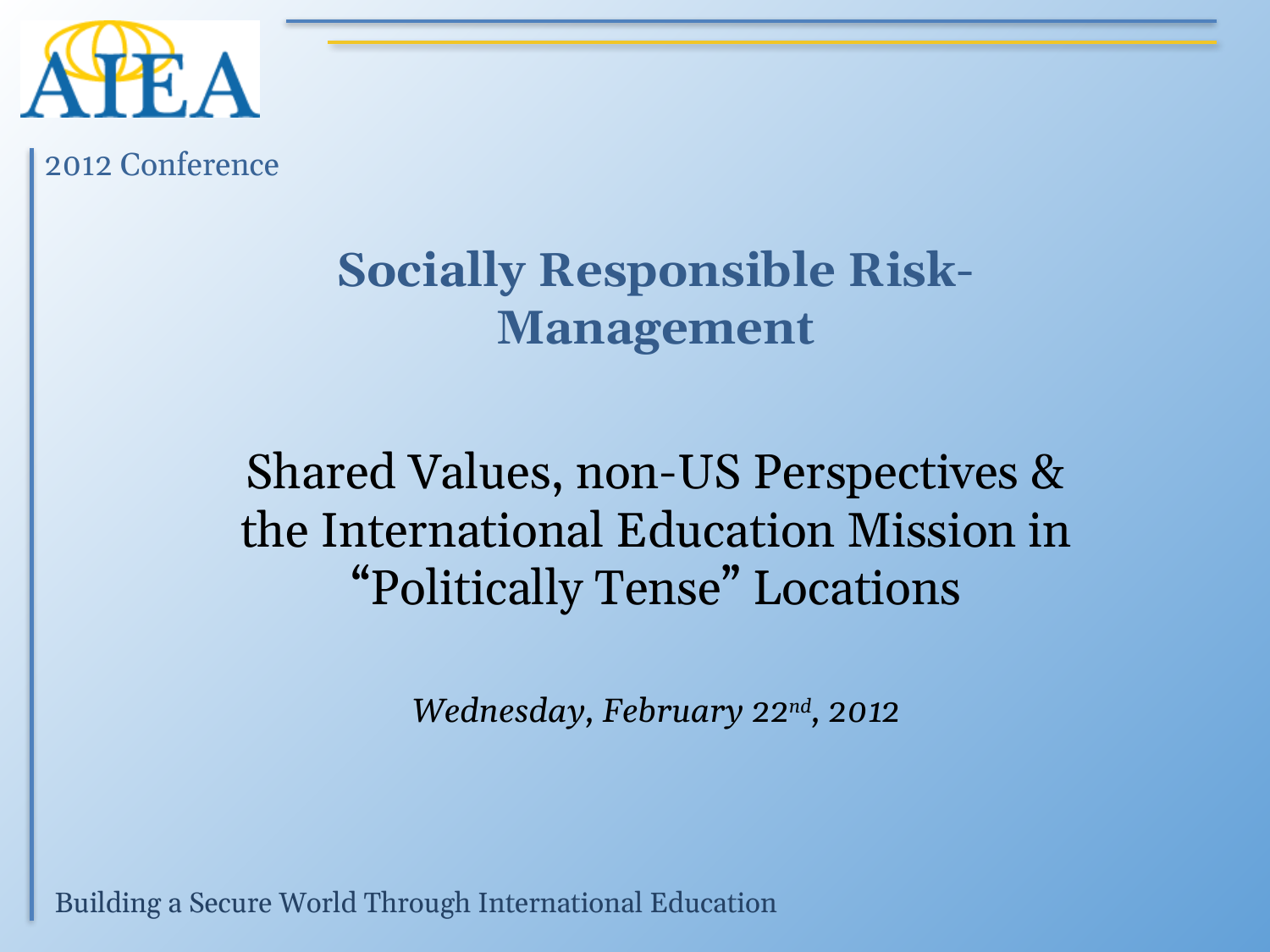

# Socially Responsible Risk-Management
Shared Values, non-US Perspectives & the International Education Mission in “Politically Tense” Locations

Wednesday, February 22nd, 2012